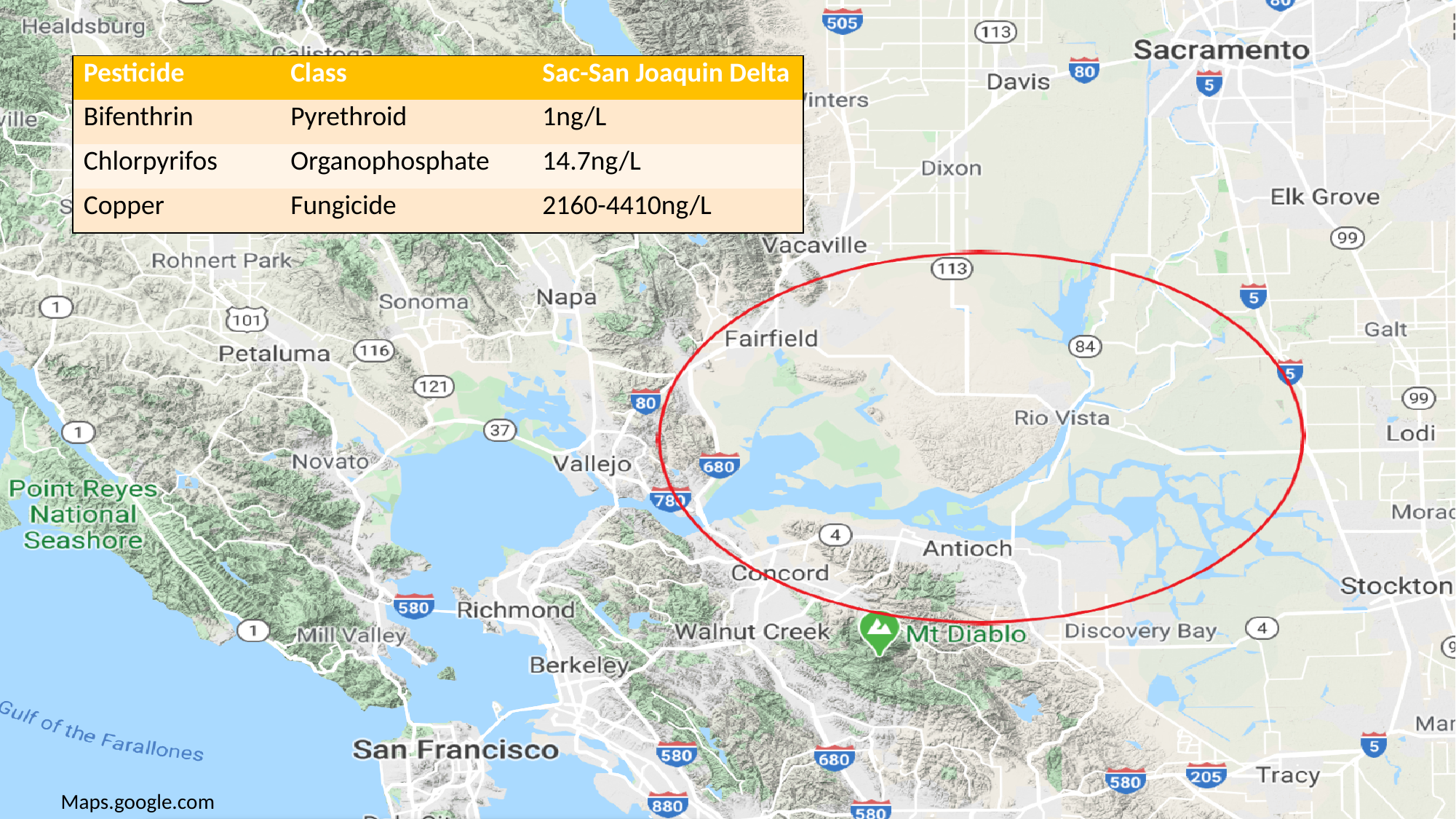

| Pesticide | Class | Sac-San Joaquin Delta |
| --- | --- | --- |
| Bifenthrin | Pyrethroid | 1ng/L |
| Chlorpyrifos | Organophosphate | 14.7ng/L |
| Copper | Fungicide | 2160-4410ng/L |
Maps.google.com